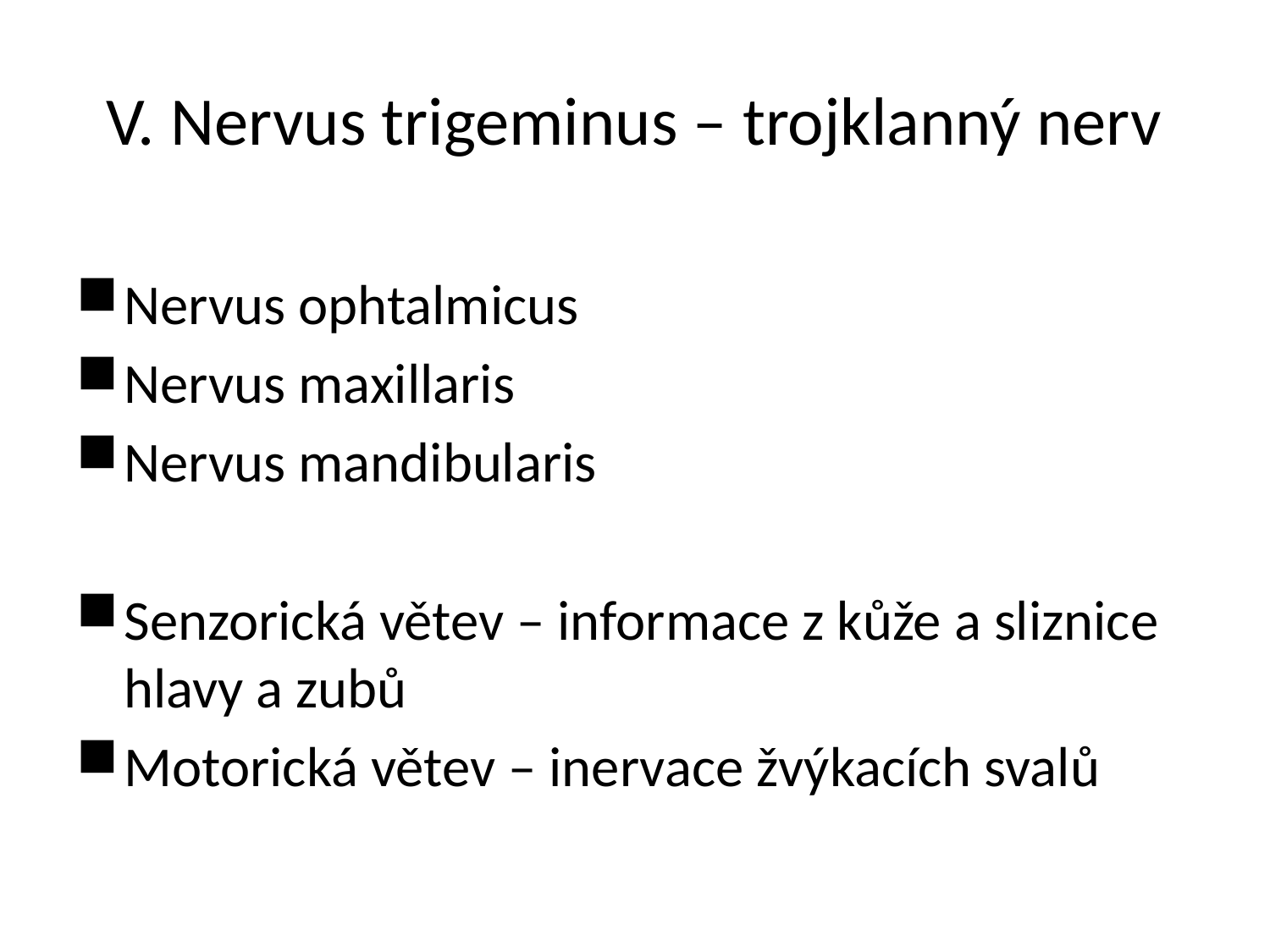

# V. Nervus trigeminus – trojklanný nerv
Nervus ophtalmicus
Nervus maxillaris
Nervus mandibularis

Senzorická větev – informace z kůže a sliznice hlavy a zubů
Motorická větev – inervace žvýkacích svalů